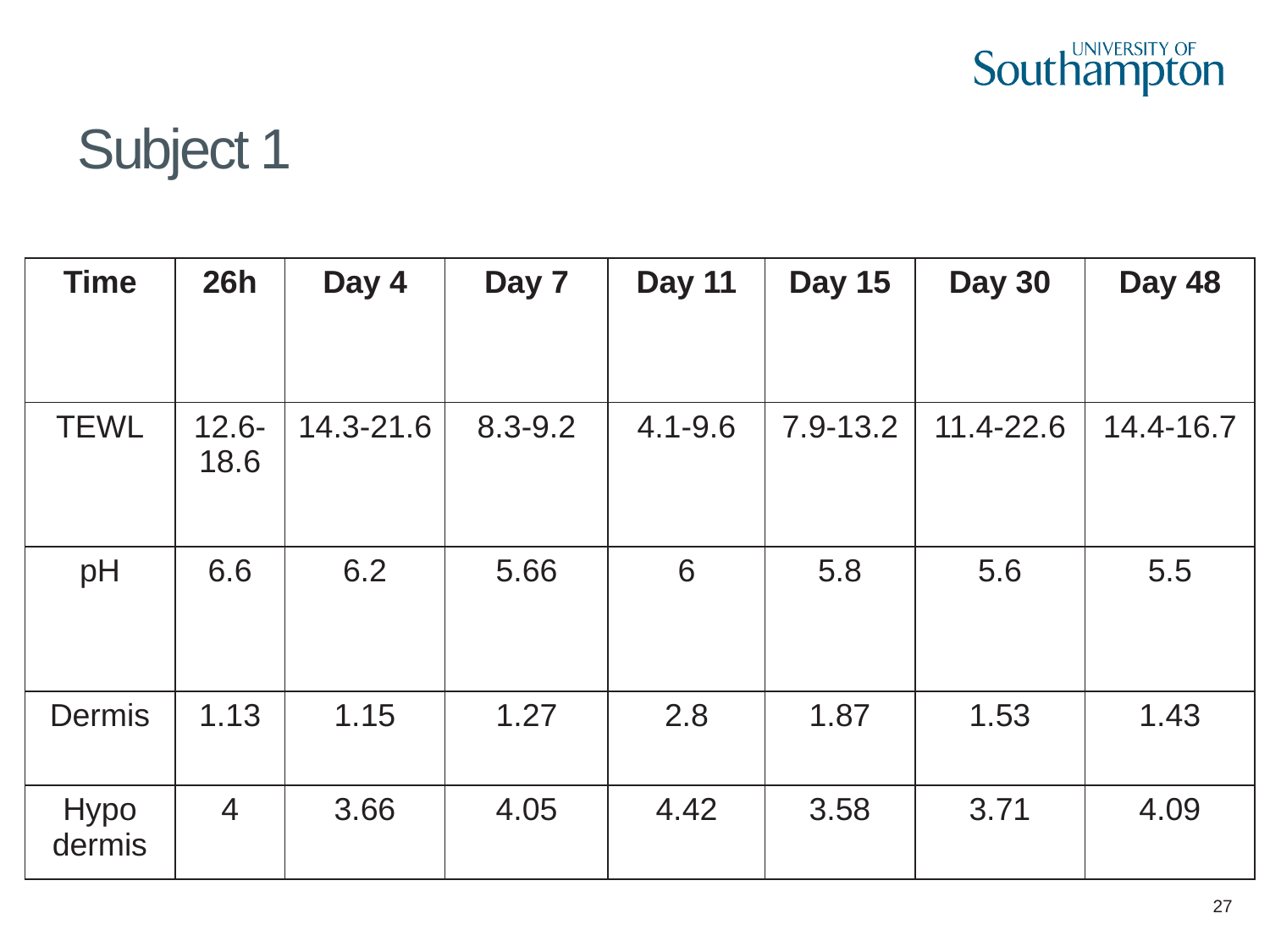

# Subject 1

| Time | 26h | Day 4 | Day 7 | Day 11 | Day 15 | Day 30 | Day 48 |
| --- | --- | --- | --- | --- | --- | --- | --- |
| TEWL | 12.6-18.6 | 14.3-21.6 | 8.3-9.2 | 4.1-9.6 | 7.9-13.2 | 11.4-22.6 | 14.4-16.7 |
| pH | 6.6 | 6.2 | 5.66 | 6 | 5.8 | 5.6 | 5.5 |
| Dermis | 1.13 | 1.15 | 1.27 | 2.8 | 1.87 | 1.53 | 1.43 |
| Hypo dermis | 4 | 3.66 | 4.05 | 4.42 | 3.58 | 3.71 | 4.09 |